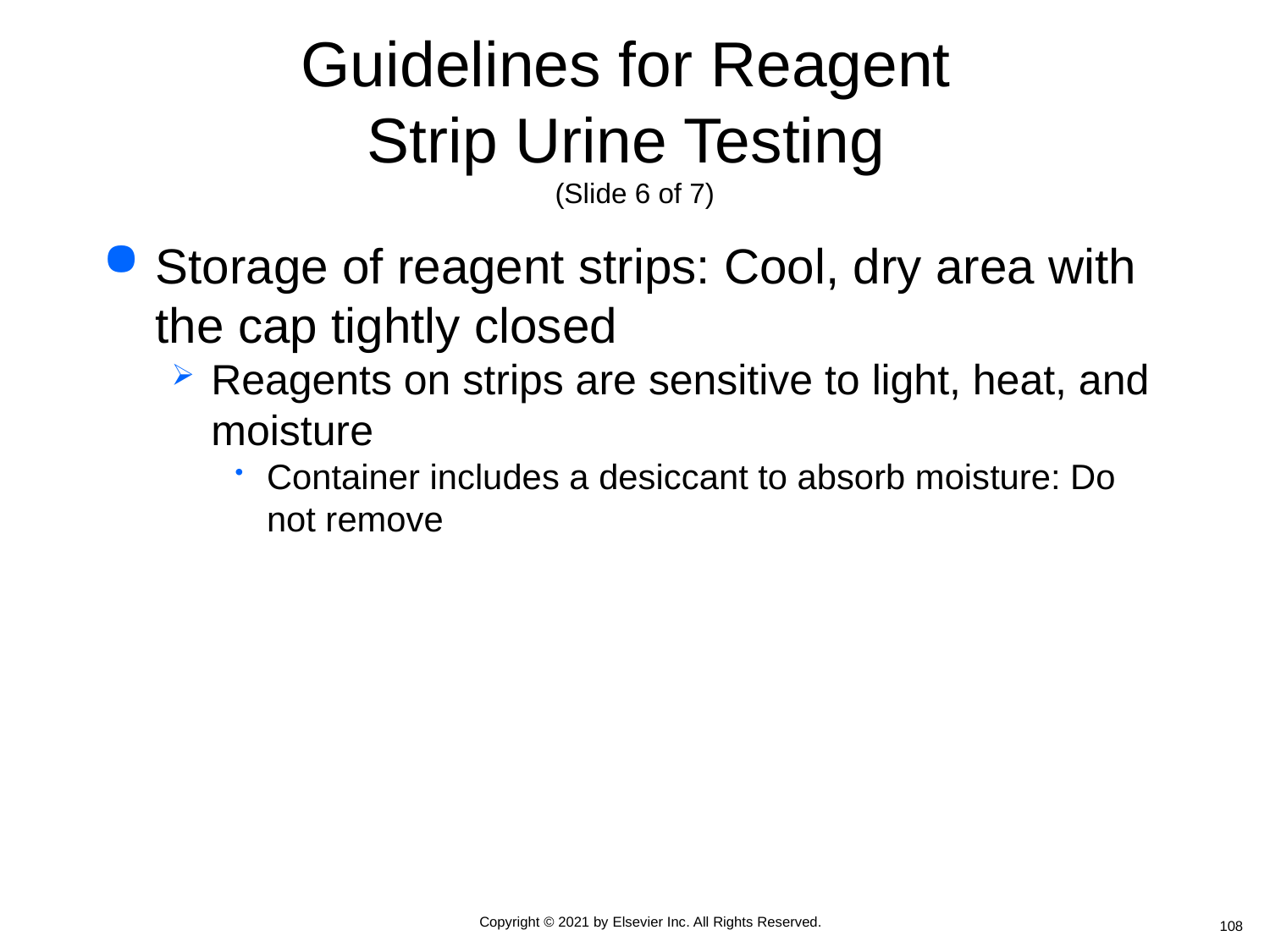

# Guidelines for Reagent Strip Urine Testing (Slide 6 of 7)
Storage of reagent strips: Cool, dry area with the cap tightly closed
Reagents on strips are sensitive to light, heat, and moisture
Container includes a desiccant to absorb moisture: Do not remove
108